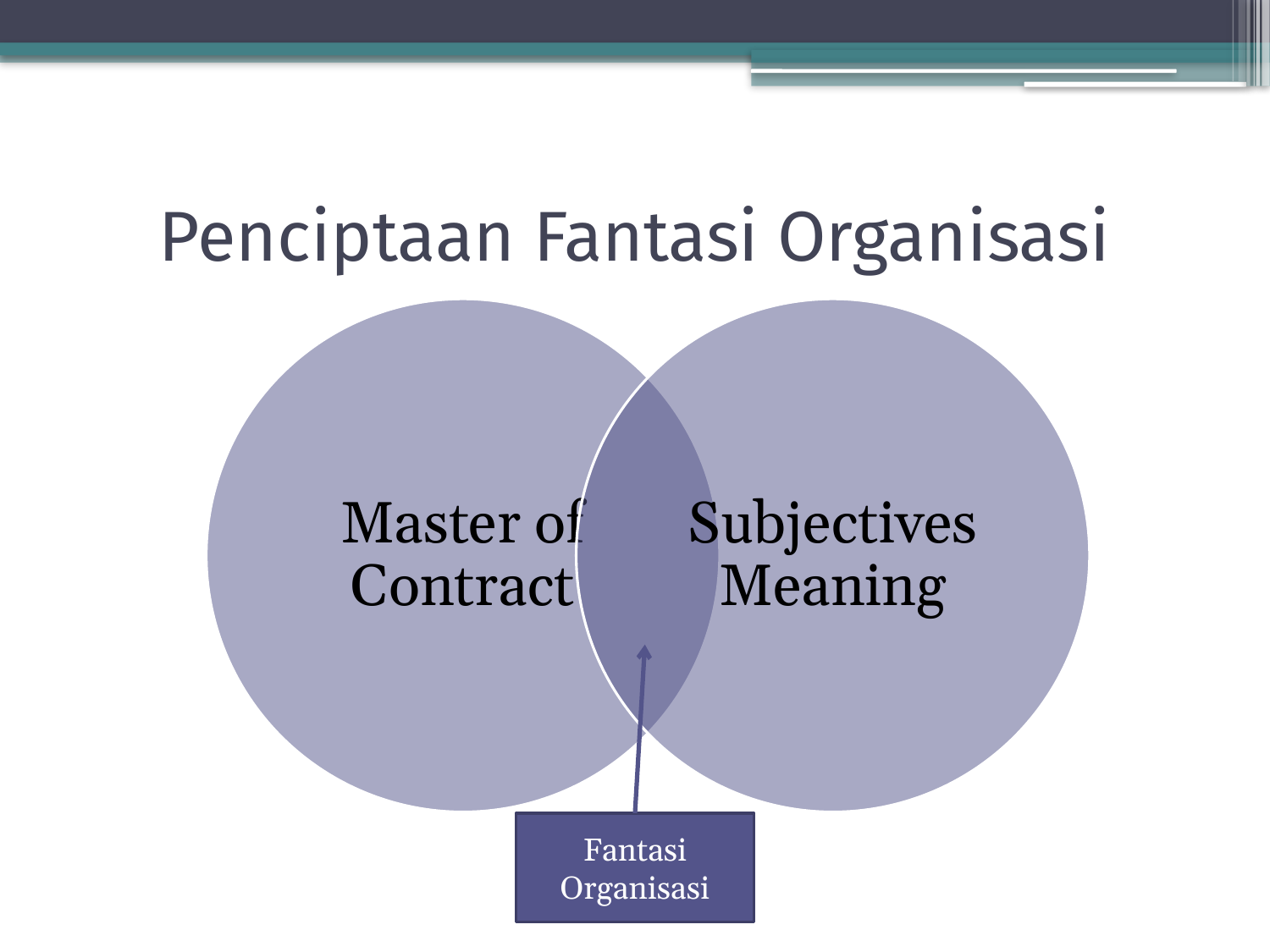

# Penciptaan Fantasi Organisasi
Master of Contract
Subjectives Meaning
Fantasi Organisasi